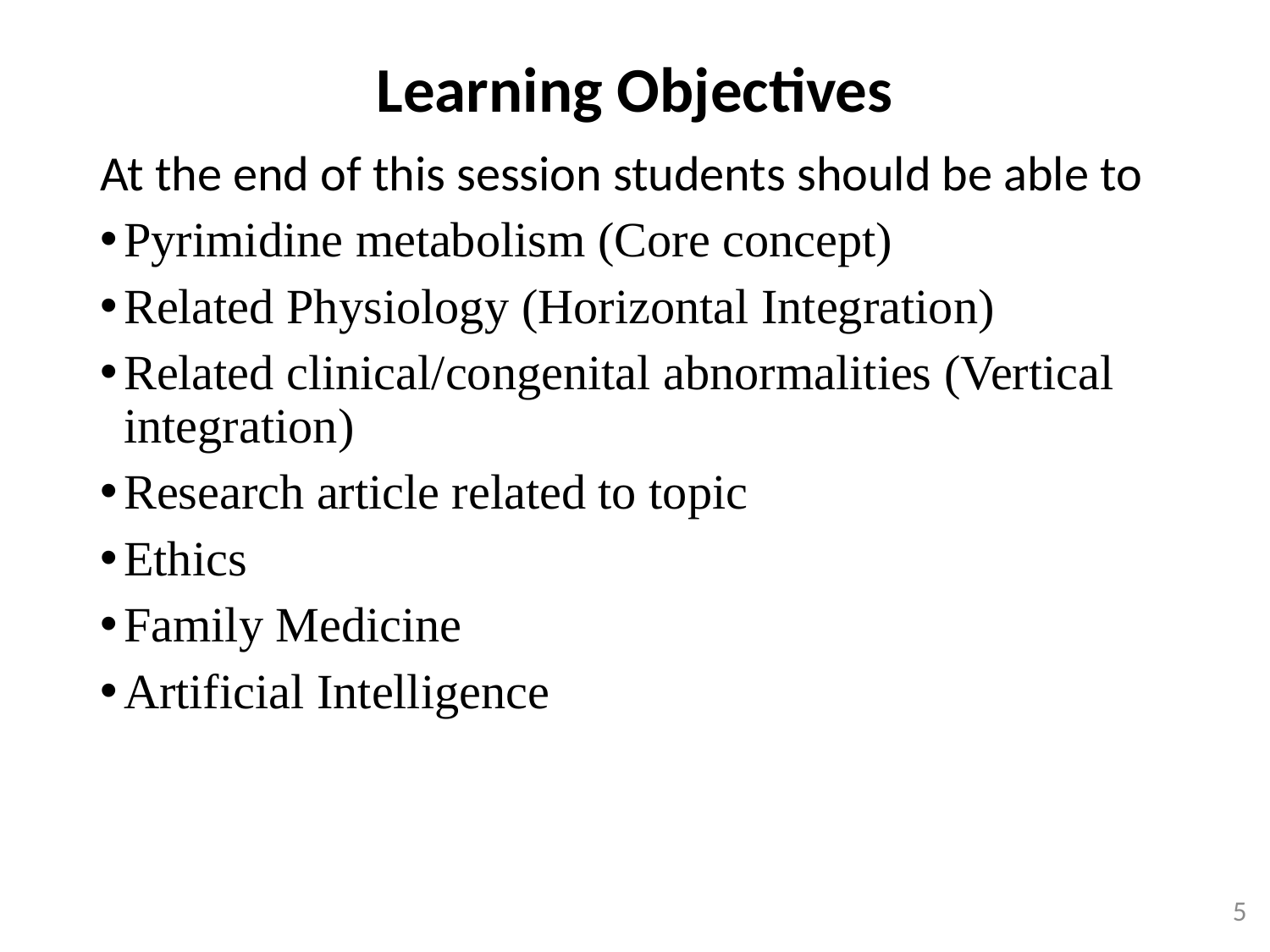

Learning Objectives
At the end of this session students should be able to
Pyrimidine metabolism (Core concept)
Related Physiology (Horizontal Integration)
Related clinical/congenital abnormalities (Vertical integration)
Research article related to topic
Ethics
Family Medicine
Artificial Intelligence

5